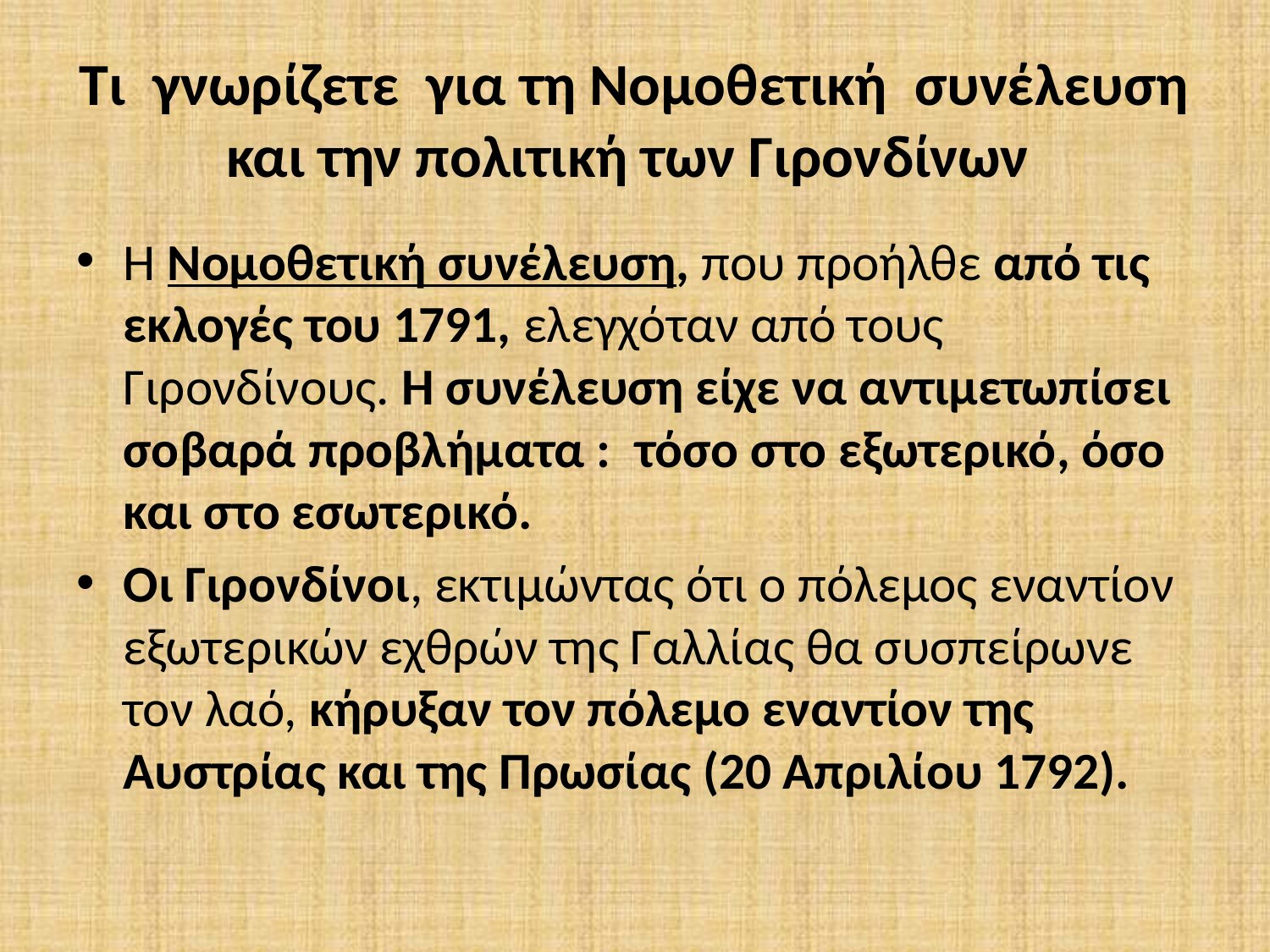

# Τι  γνωρίζετε  για τη Νομοθετική  συνέλευση και την πολιτική των Γιρονδίνων
Η Νομοθετική συνέλευση, που προήλθε από τις εκλογές του 1791, ελεγχόταν από τους Γιρονδίνους. Η συνέλευση είχε να αντιμετωπίσει σοβαρά προβλήματα :  τόσο στο εξωτερικό, όσο και στο εσωτερικό.
Οι Γιρονδίνοι, εκτιμώντας ότι ο πόλεμος εναντίον εξωτερικών εχθρών της Γαλλίας θα συσπείρωνε τον λαό, κήρυξαν τον πόλεμο εναντίον της Αυστρίας και της Πρωσίας (20 Απριλίου 1792).